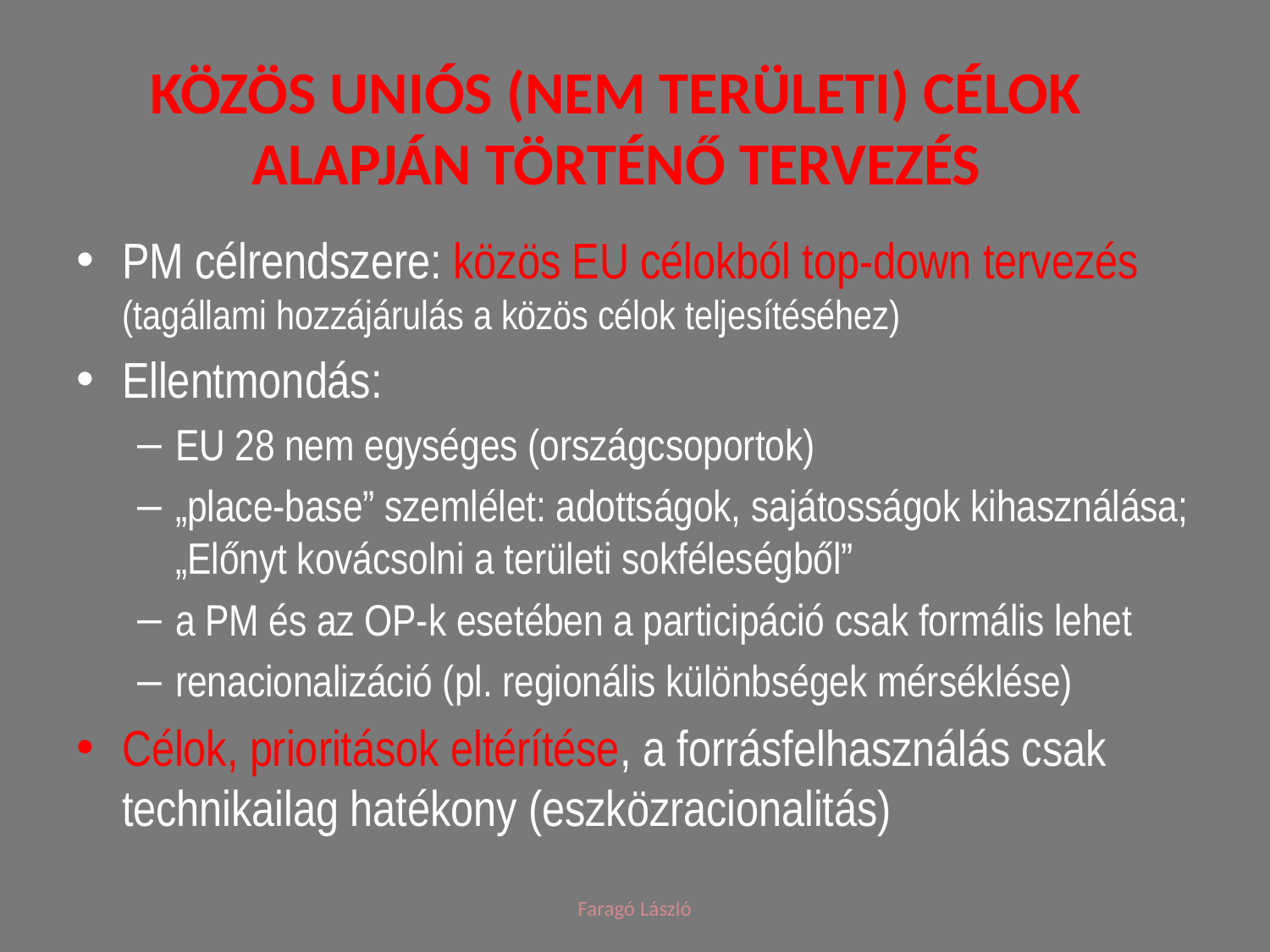

# Közös uniós (nem területi) célok alapján történő tervezés
PM célrendszere: közös EU célokból top-down tervezés (tagállami hozzájárulás a közös célok teljesítéséhez)
Ellentmondás:
EU 28 nem egységes (országcsoportok)
„place-base” szemlélet: adottságok, sajátosságok kihasználása; „Előnyt kovácsolni a területi sokféleségből”
a PM és az OP-k esetében a participáció csak formális lehet
renacionalizáció (pl. regionális különbségek mérséklése)
Célok, prioritások eltérítése, a forrásfelhasználás csak technikailag hatékony (eszközracionalitás)
Faragó László